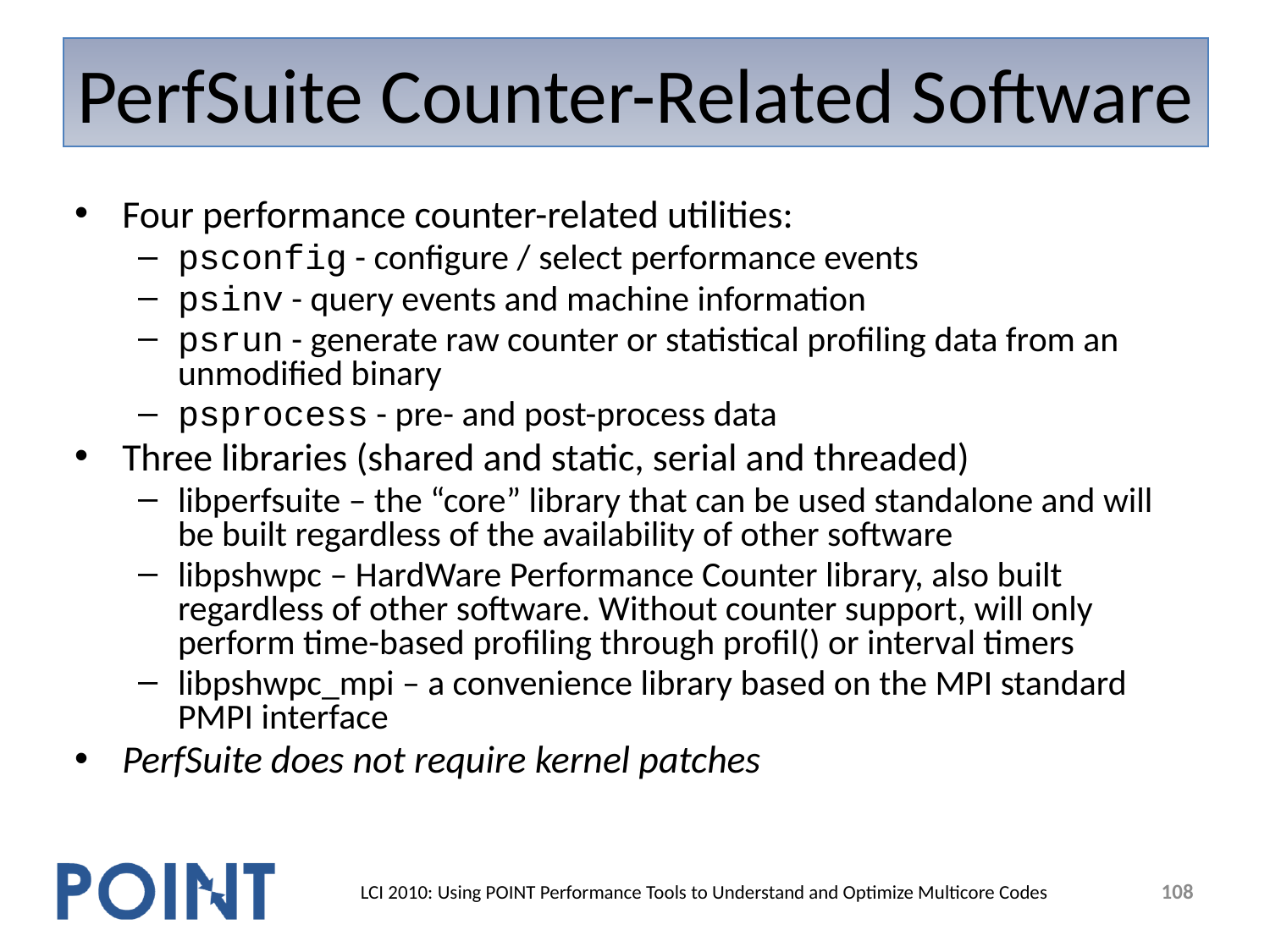

# PerfSuite Counter-Related Software
Four performance counter-related utilities:
psconfig - configure / select performance events
psinv - query events and machine information
psrun - generate raw counter or statistical profiling data from an unmodified binary
psprocess - pre- and post-process data
Three libraries (shared and static, serial and threaded)
libperfsuite – the “core” library that can be used standalone and will be built regardless of the availability of other software
libpshwpc – HardWare Performance Counter library, also built regardless of other software. Without counter support, will only perform time-based profiling through profil() or interval timers
libpshwpc_mpi – a convenience library based on the MPI standard PMPI interface
PerfSuite does not require kernel patches
108